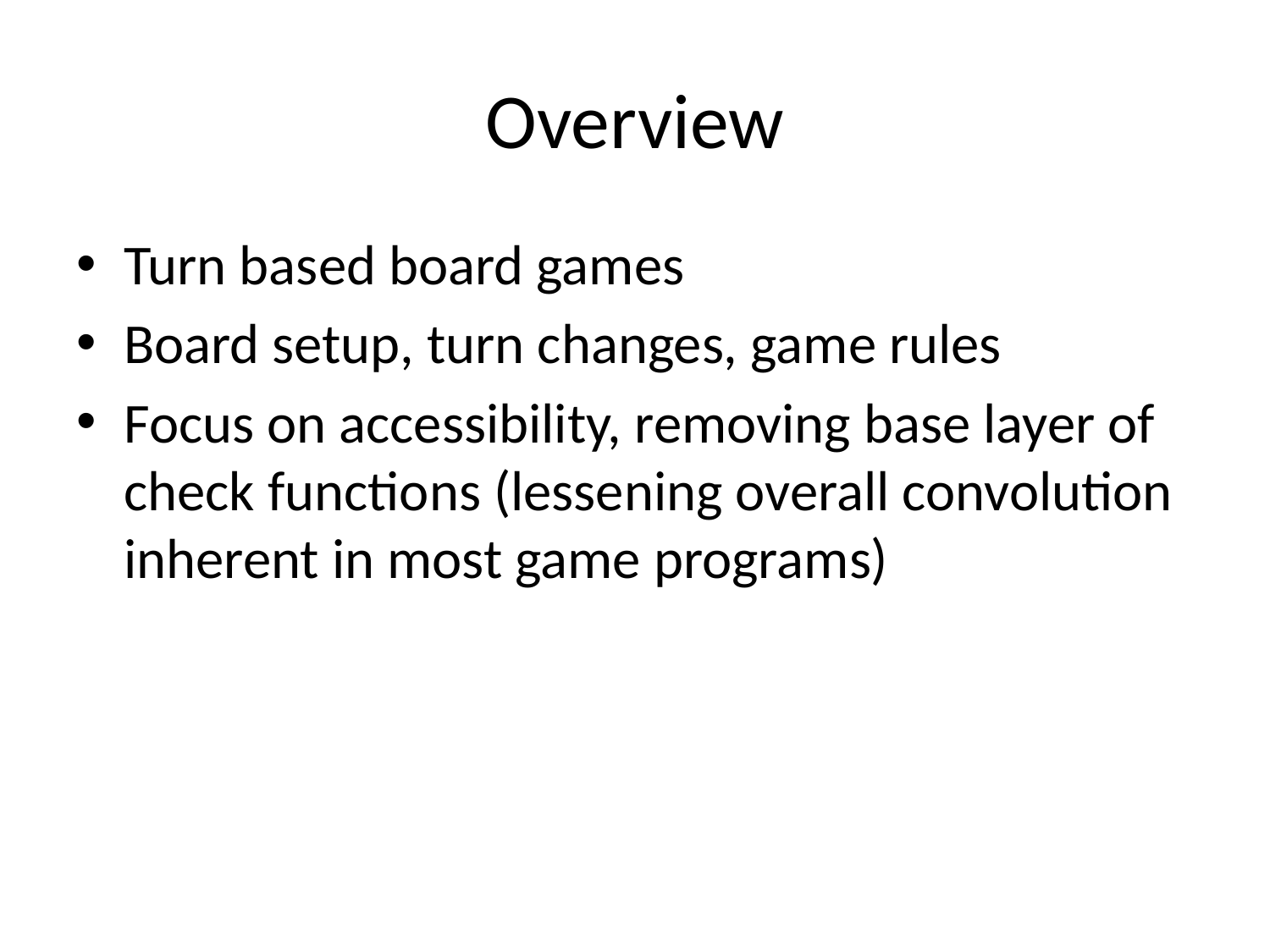

# Overview
Turn based board games
Board setup, turn changes, game rules
Focus on accessibility, removing base layer of check functions (lessening overall convolution inherent in most game programs)